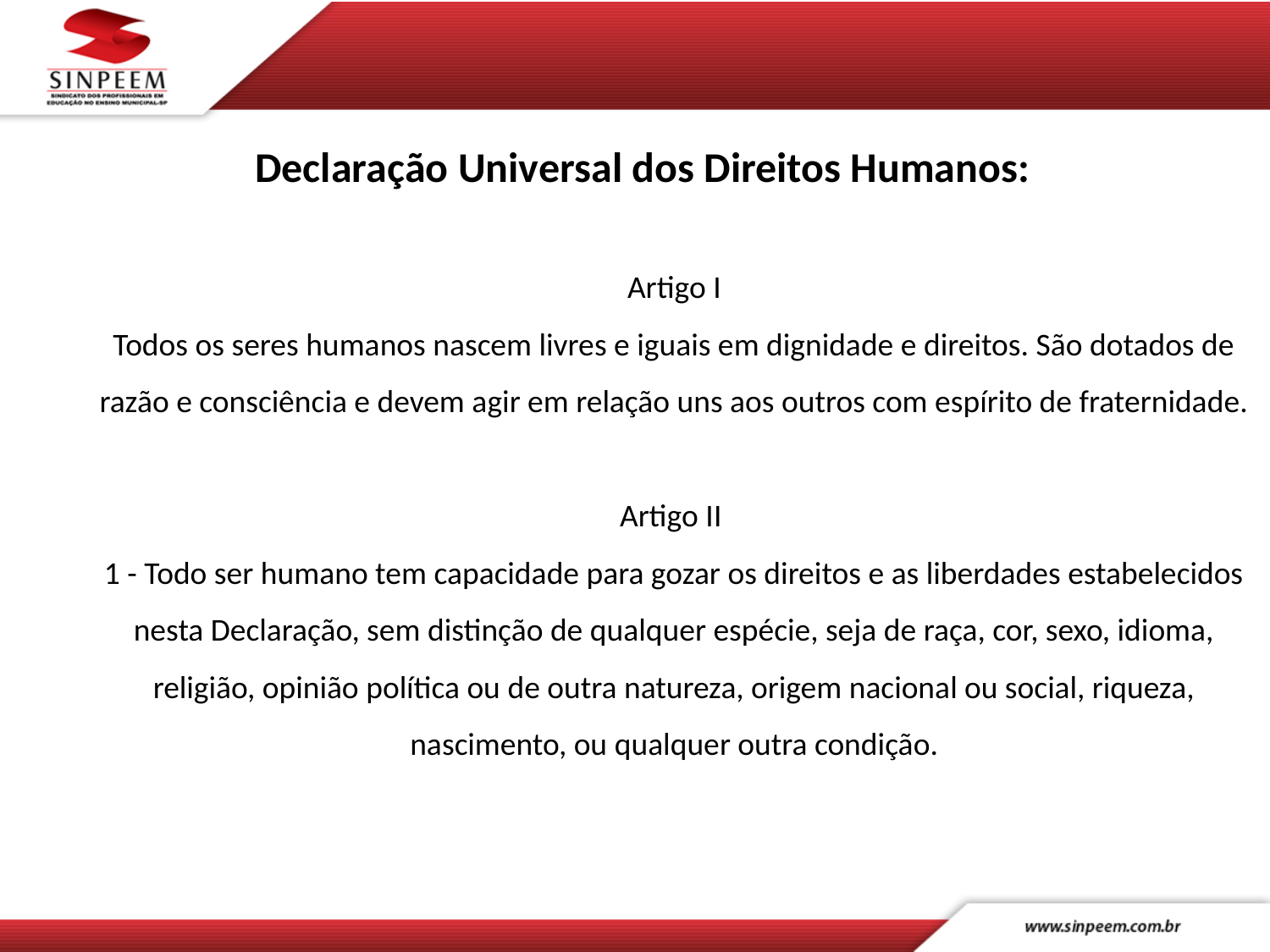

# Declaração Universal dos Direitos Humanos:

Artigo I
Todos os seres humanos nascem livres e iguais em dignidade e direitos. São dotados de razão e consciência e devem agir em relação uns aos outros com espírito de fraternidade.

Artigo II
1 - Todo ser humano tem capacidade para gozar os direitos e as liberdades estabelecidos nesta Declaração, sem distinção de qualquer espécie, seja de raça, cor, sexo, idioma, religião, opinião política ou de outra natureza, origem nacional ou social, riqueza, nascimento, ou qualquer outra condição.